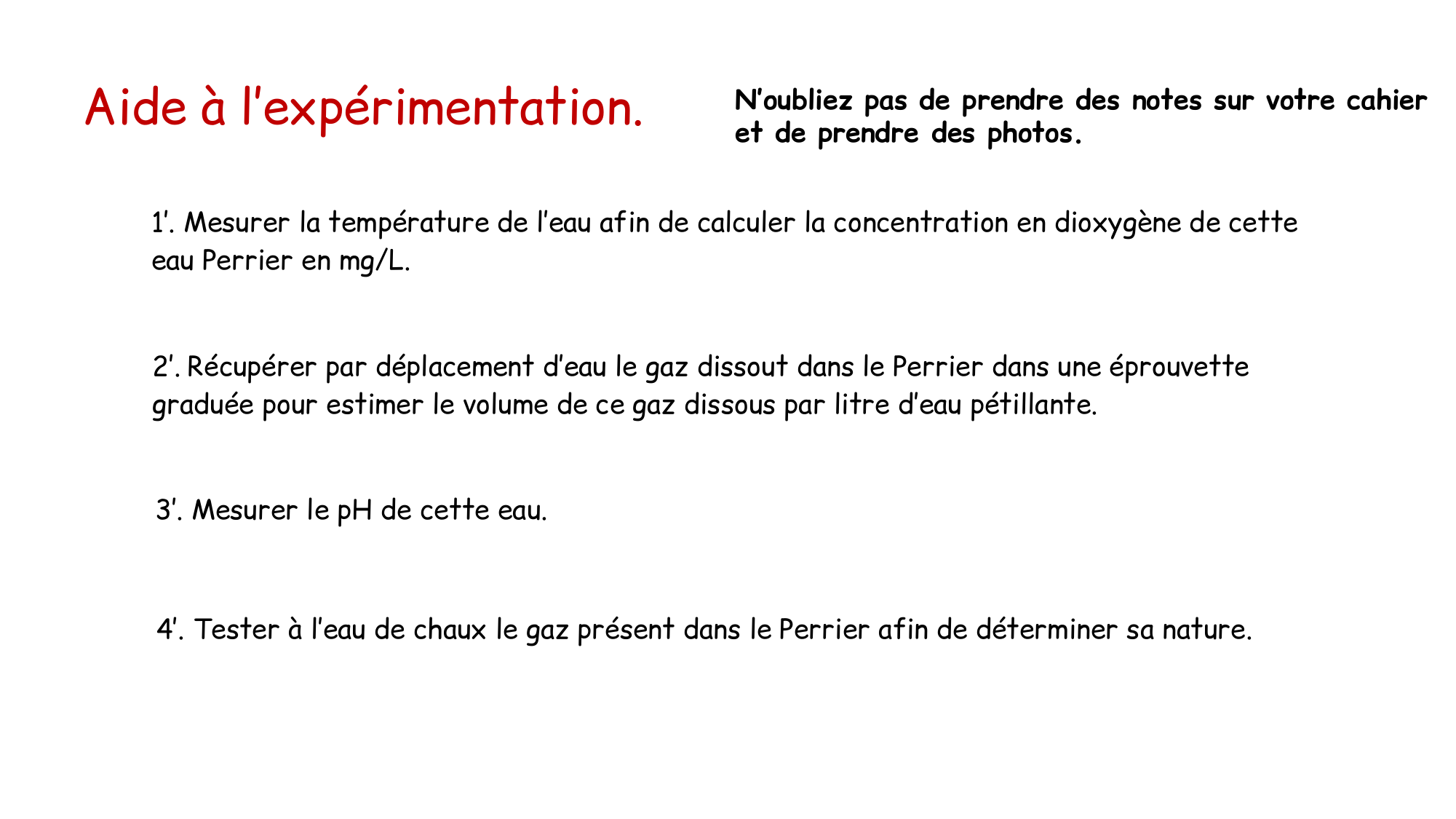

Aide à l’expérimentation.
N’oubliez pas de prendre des notes sur votre cahier
et de prendre des photos.
1’. Mesurer la température de l’eau afin de calculer la concentration en dioxygène de cette eau Perrier en mg/L.
2’. Récupérer par déplacement d’eau le gaz dissout dans le Perrier dans une éprouvette graduée pour estimer le volume de ce gaz dissous par litre d’eau pétillante.
3’. Mesurer le pH de cette eau.
4’. Tester à l’eau de chaux le gaz présent dans le Perrier afin de déterminer sa nature.